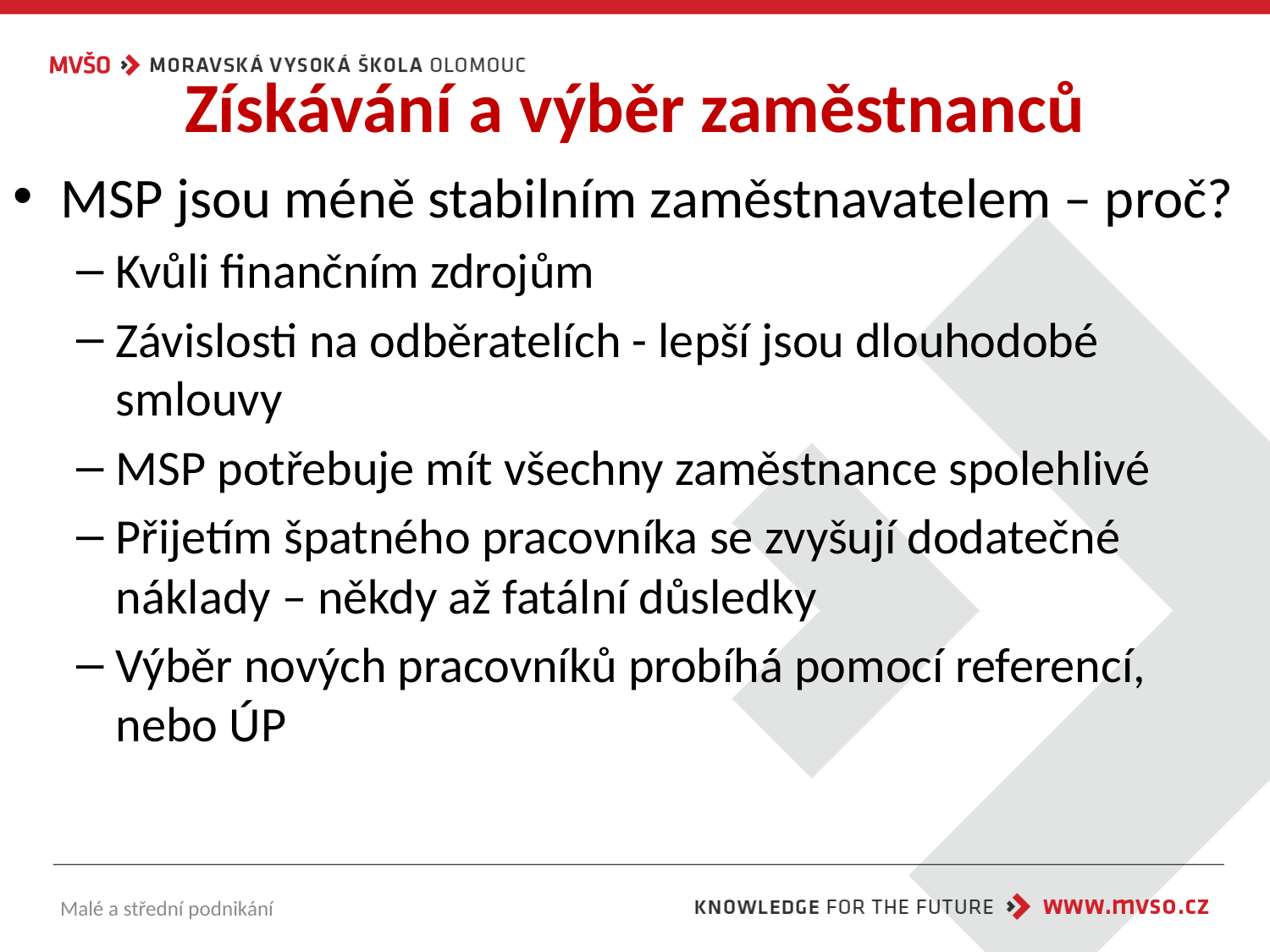

# Získávání a výběr zaměstnanců
MSP jsou méně stabilním zaměstnavatelem – proč?
Kvůli finančním zdrojům
Závislosti na odběratelích - lepší jsou dlouhodobé smlouvy
MSP potřebuje mít všechny zaměstnance spolehlivé
Přijetím špatného pracovníka se zvyšují dodatečné náklady – někdy až fatální důsledky
Výběr nových pracovníků probíhá pomocí referencí, nebo ÚP
Malé a střední podnikání